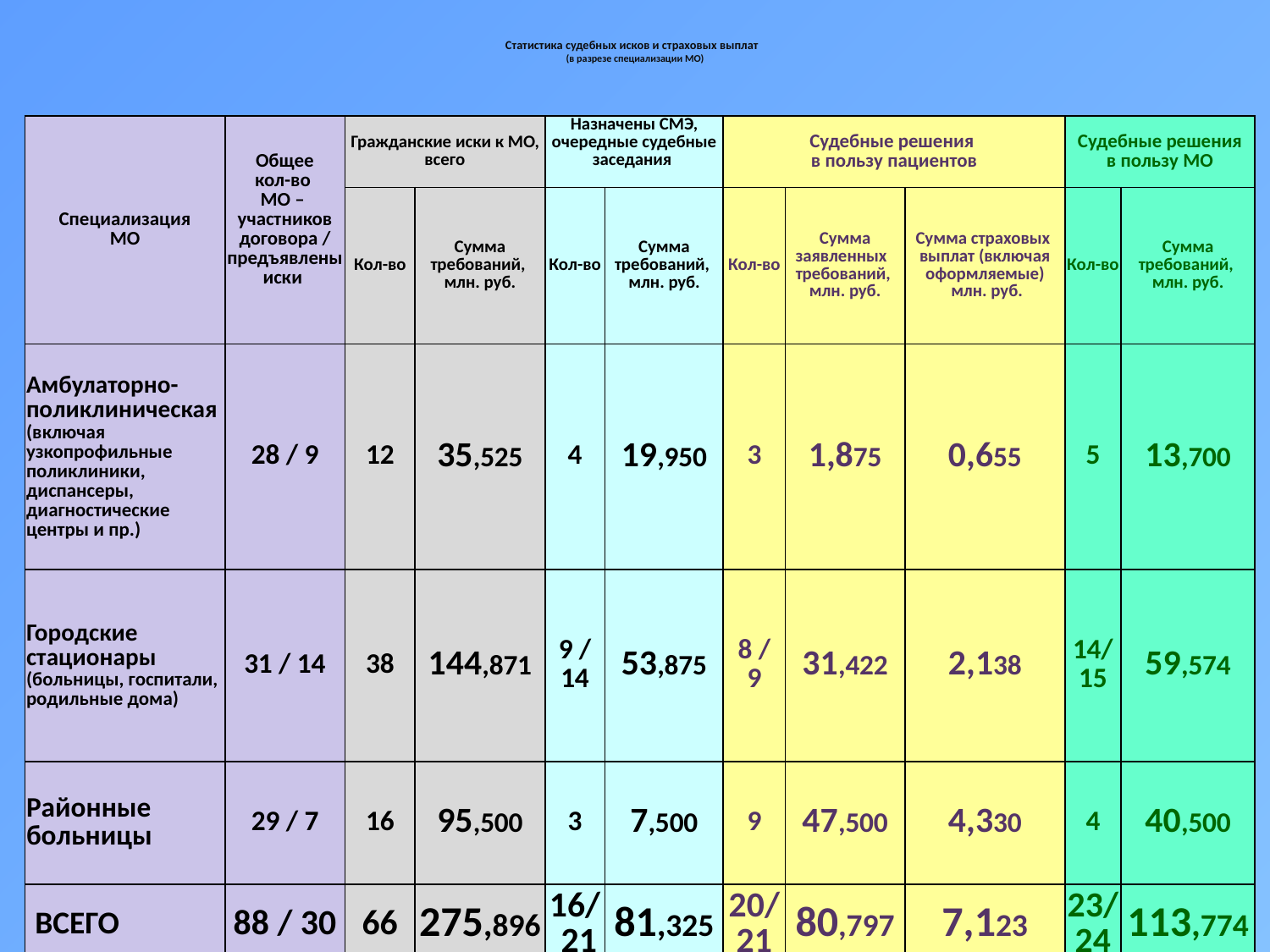

# Статистика судебных исков и страховых выплат (в разрезе специализации МО)

| Специализация МО | Общее кол-во МО – участников договора / предъявлены иски | Гражданские иски к МО, всего |  | Назначены СМЭ, очередные судебные заседания |  | Судебные решения в пользу пациентов |  |  | Судебные решения в пользу МО |  |
| --- | --- | --- | --- | --- | --- | --- | --- | --- | --- | --- |
|  |  | Кол-во | Сумма требований, млн. руб. | Кол-во | Сумма требований, млн. руб. | Кол-во | Сумма заявленных требований, млн. руб. | Сумма страховых выплат (включая оформляемые) млн. руб. | Кол-во | Сумма требований, млн. руб. |
| Амбулаторно-поликлиническая (включая узкопрофильные поликлиники, диспансеры, диагностические центры и пр.) | 28 / 9 | 12 | 35,525 | 4 | 19,950 | 3 | 1,875 | 0,655 | 5 | 13,700 |
| Городские стационары (больницы, госпитали, родильные дома) | 31 / 14 | 38 | 144,871 | 9 / 14 | 53,875 | 8 / 9 | 31,422 | 2,138 | 14/15 | 59,574 |
| Районные больницы | 29 / 7 | 16 | 95,500 | 3 | 7,500 | 9 | 47,500 | 4,330 | 4 | 40,500 |
| ВСЕГО | 88 / 30 | 66 | 275,896 | 16/ 21 | 81,325 | 20/ 21 | 80,797 | 7,123 | 23/24 | 113,774 |